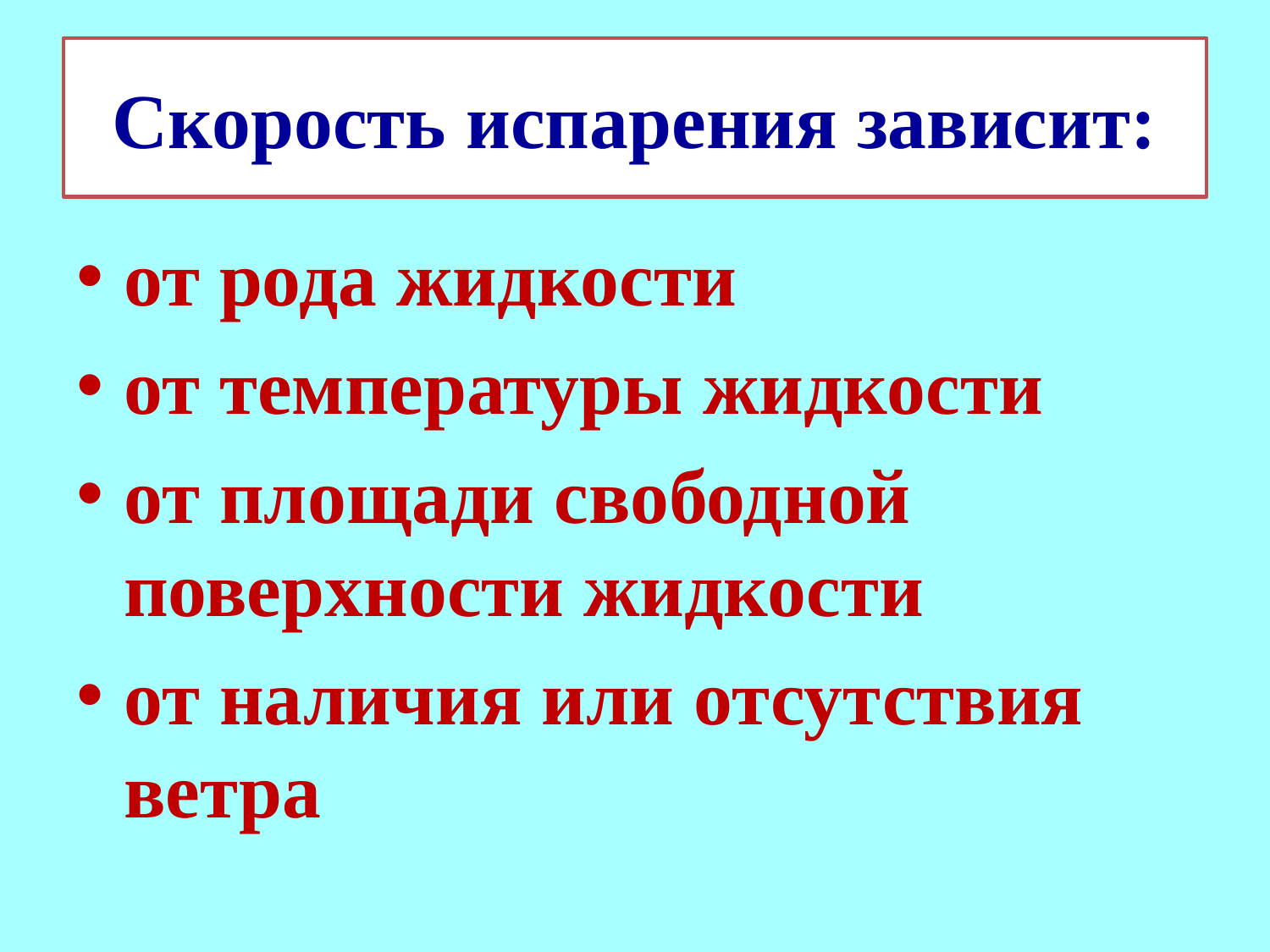

# Скорость испарения зависит:
от рода жидкости
от температуры жидкости
от площади свободной поверхности жидкости
от наличия или отсутствия ветра